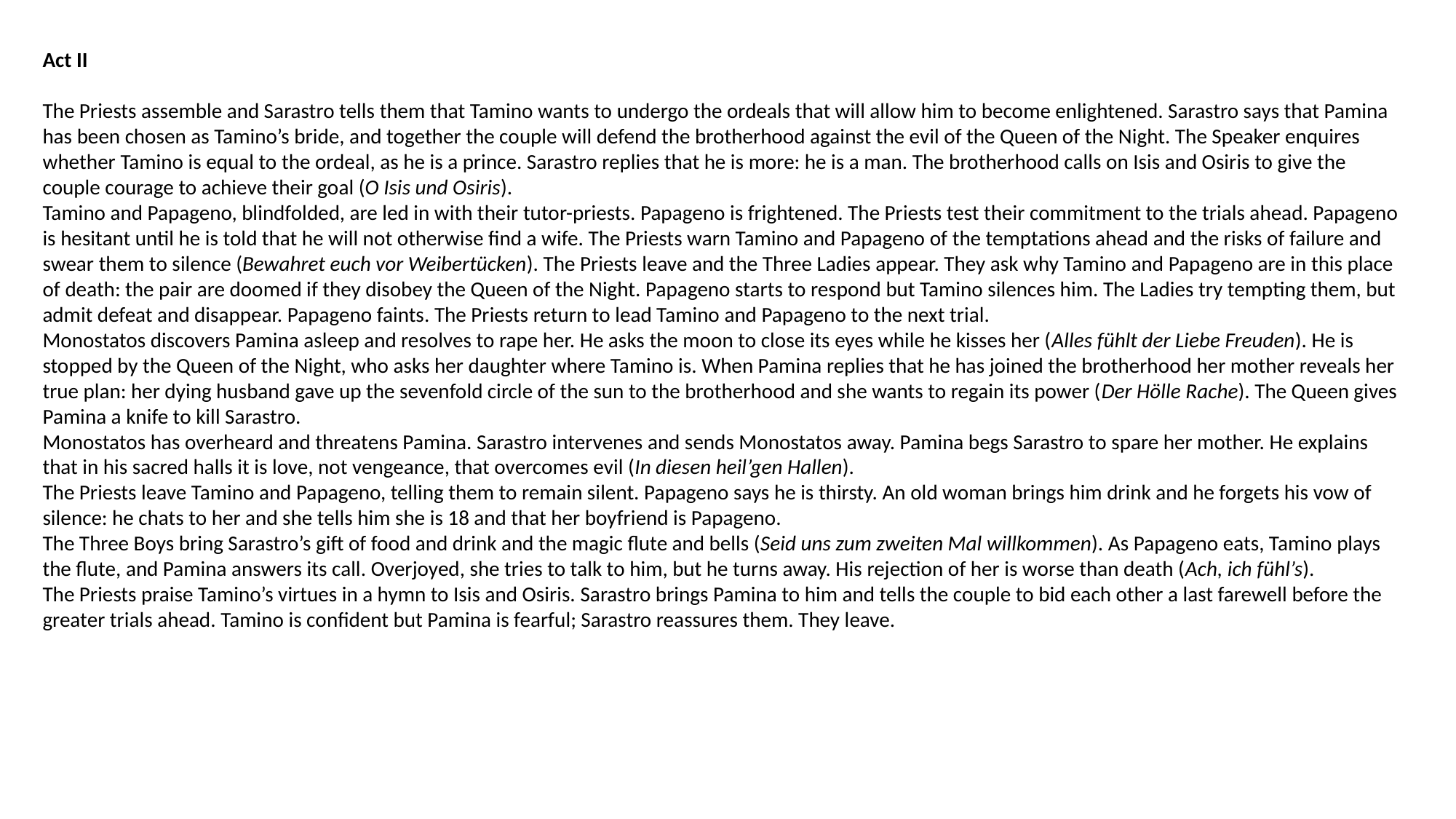

Act II

The Priests assemble and Sarastro tells them that Tamino wants to undergo the ordeals that will allow him to become enlightened. Sarastro says that Pamina has been chosen as Tamino’s bride, and together the couple will defend the brotherhood against the evil of the Queen of the Night. The Speaker enquires whether Tamino is equal to the ordeal, as he is a prince. Sarastro replies that he is more: he is a man. The brotherhood calls on Isis and Osiris to give the couple courage to achieve their goal (O Isis und Osiris).
Tamino and Papageno, blindfolded, are led in with their tutor-priests. Papageno is frightened. The Priests test their commitment to the trials ahead. Papageno is hesitant until he is told that he will not otherwise find a wife. The Priests warn Tamino and Papageno of the temptations ahead and the risks of failure and swear them to silence (Bewahret euch vor Weibertücken). The Priests leave and the Three Ladies appear. They ask why Tamino and Papageno are in this place of death: the pair are doomed if they disobey the Queen of the Night. Papageno starts to respond but Tamino silences him. The Ladies try tempting them, but admit defeat and disappear. Papageno faints. The Priests return to lead Tamino and Papageno to the next trial.
Monostatos discovers Pamina asleep and resolves to rape her. He asks the moon to close its eyes while he kisses her (Alles fühlt der Liebe Freuden). He is stopped by the Queen of the Night, who asks her daughter where Tamino is. When Pamina replies that he has joined the brotherhood her mother reveals her true plan: her dying husband gave up the sevenfold circle of the sun to the brotherhood and she wants to regain its power (Der Hölle Rache). The Queen gives Pamina a knife to kill Sarastro.
Monostatos has overheard and threatens Pamina. Sarastro intervenes and sends Monostatos away. Pamina begs Sarastro to spare her mother. He explains that in his sacred halls it is love, not vengeance, that overcomes evil (In diesen heil’gen Hallen).
The Priests leave Tamino and Papageno, telling them to remain silent. Papageno says he is thirsty. An old woman brings him drink and he forgets his vow of silence: he chats to her and she tells him she is 18 and that her boyfriend is Papageno.
The Three Boys bring Sarastro’s gift of food and drink and the magic flute and bells (Seid uns zum zweiten Mal willkommen). As Papageno eats, Tamino plays the flute, and Pamina answers its call. Overjoyed, she tries to talk to him, but he turns away. His rejection of her is worse than death (Ach, ich fühl’s).
The Priests praise Tamino’s virtues in a hymn to Isis and Osiris. Sarastro brings Pamina to him and tells the couple to bid each other a last farewell before the greater trials ahead. Tamino is confident but Pamina is fearful; Sarastro reassures them. They leave.